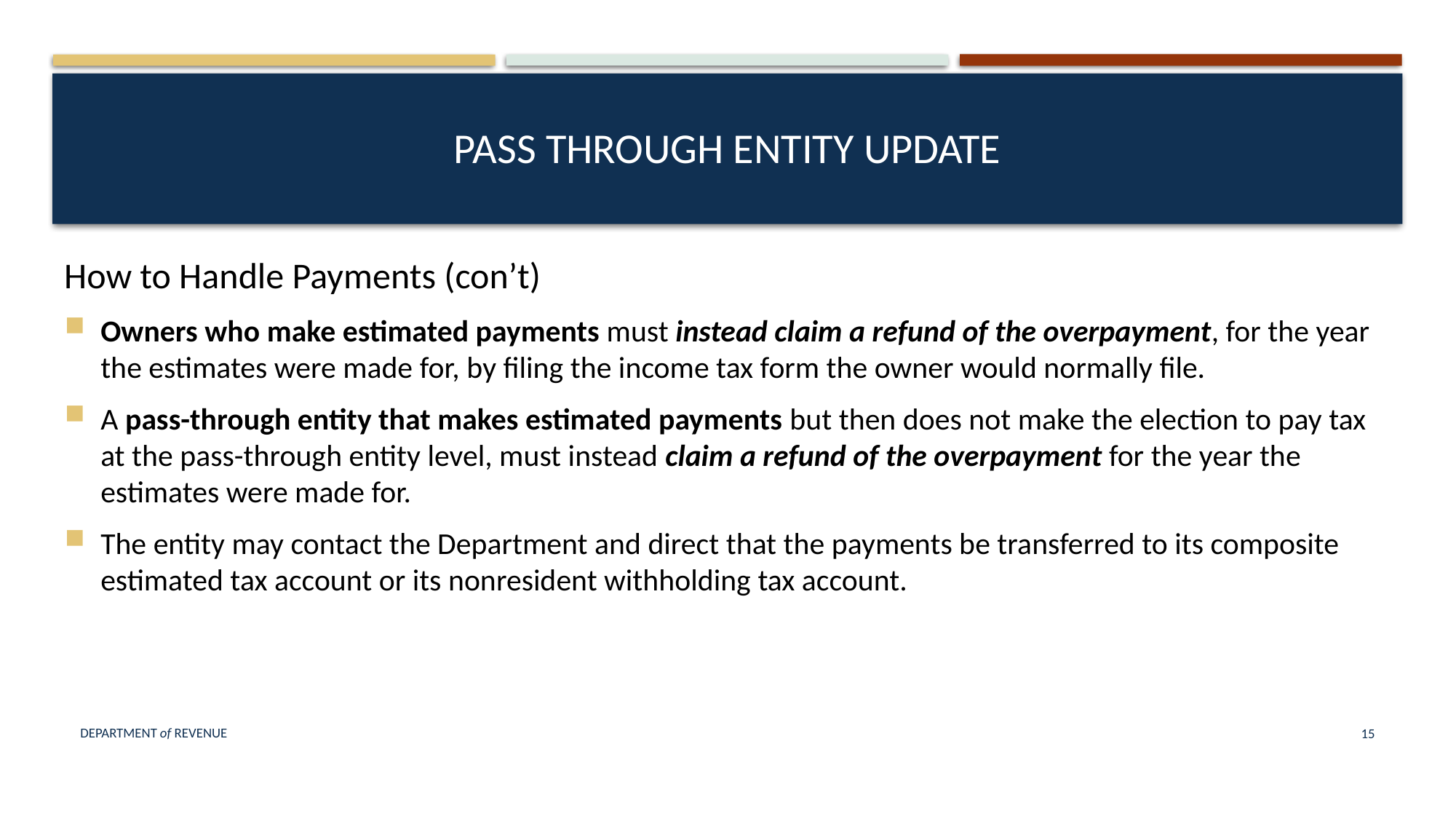

# Pass through entity update
How to Handle Payments (con’t)
Owners who make estimated payments must instead claim a refund of the overpayment, for the year the estimates were made for, by filing the income tax form the owner would normally file.
A pass-through entity that makes estimated payments but then does not make the election to pay tax at the pass-through entity level, must instead claim a refund of the overpayment for the year the estimates were made for.
The entity may contact the Department and direct that the payments be transferred to its composite estimated tax account or its nonresident withholding tax account.
Department of Revenue
15